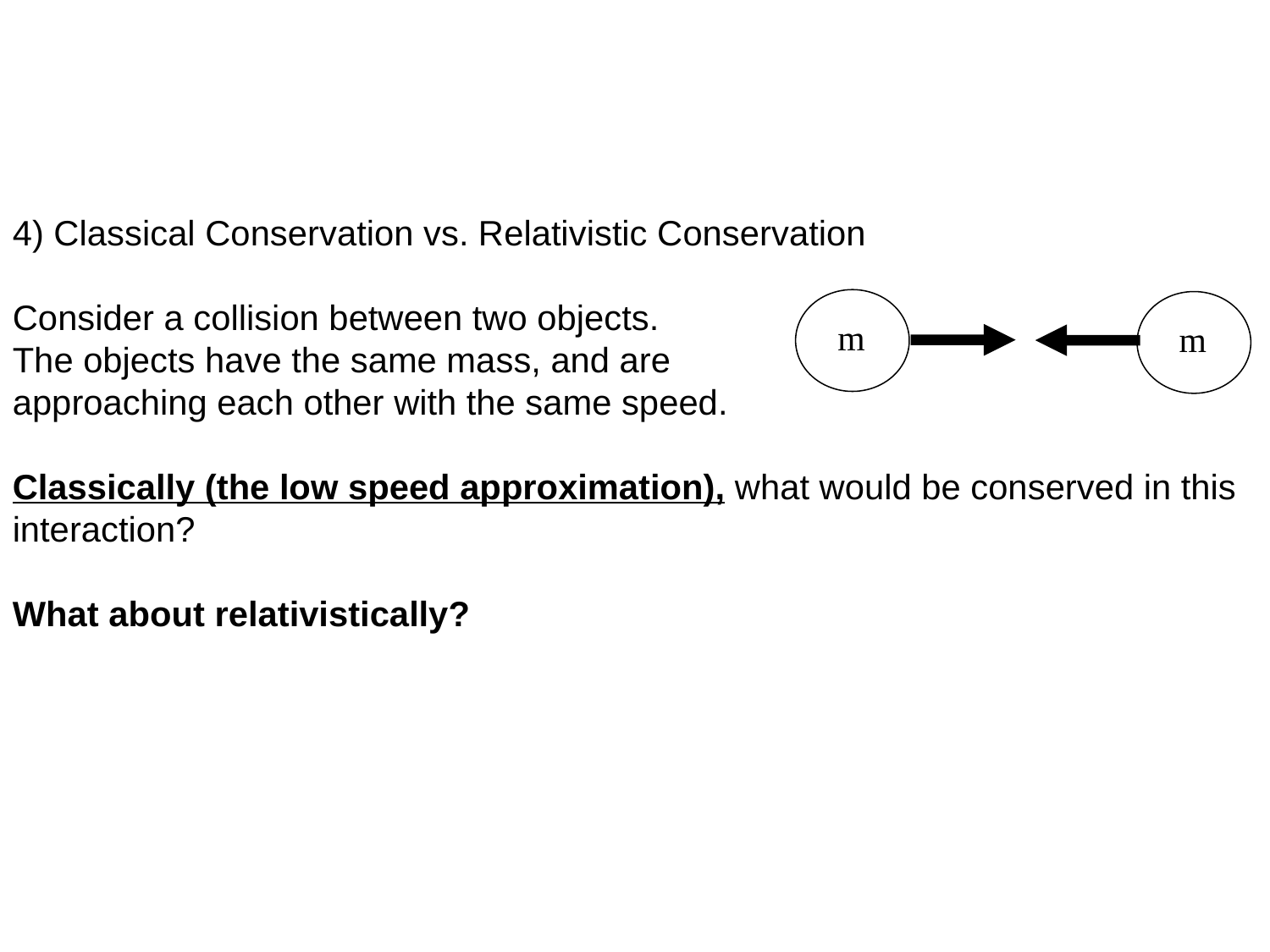

4) Classical Conservation vs. Relativistic Conservation

Consider a collision between two objects.
The objects have the same mass, and are
approaching each other with the same speed.

Classically (the low speed approximation), what would be conserved in this interaction?

What about relativistically?

m
m